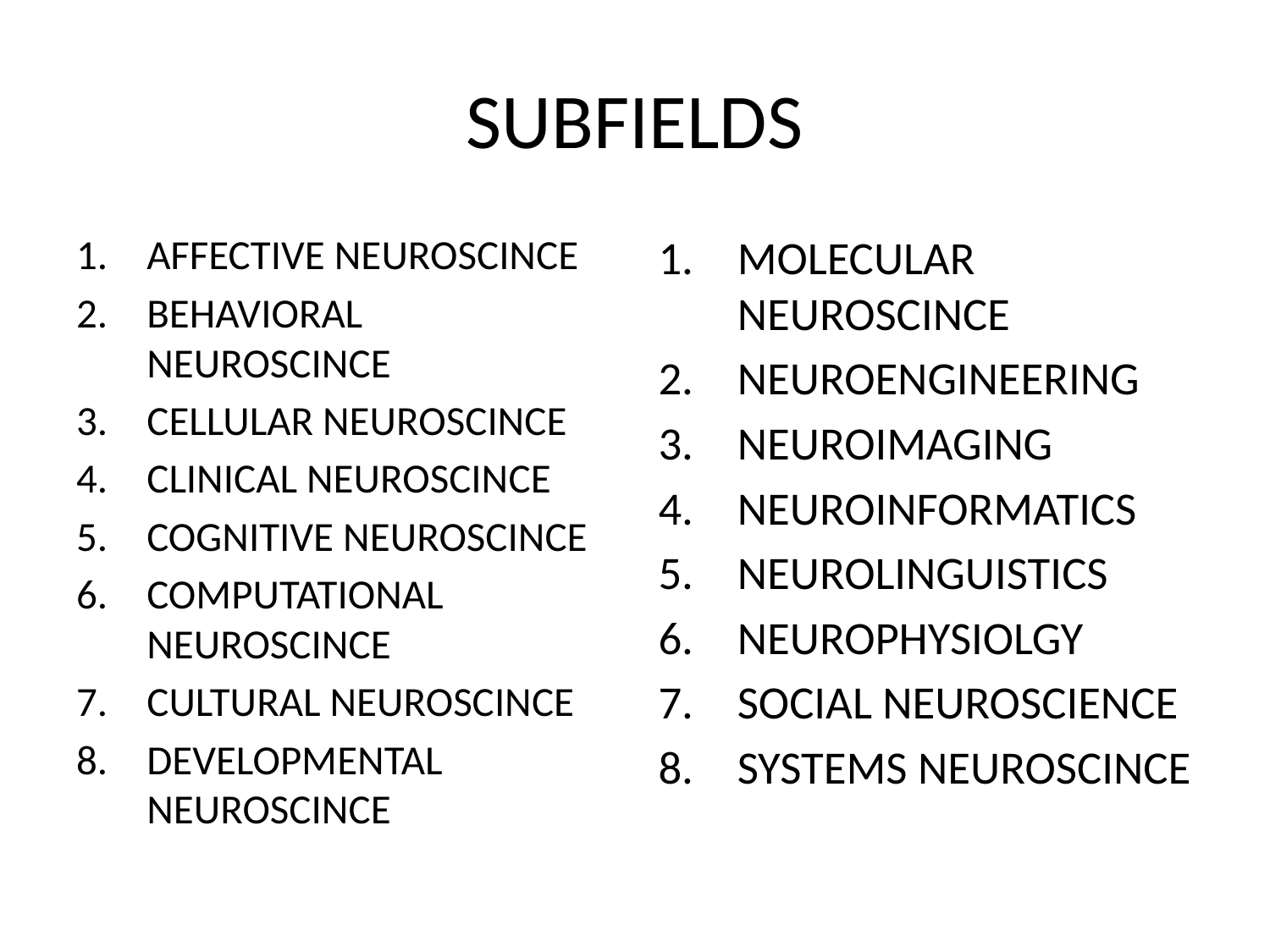

# SUBFIELDS
AFFECTIVE NEUROSCINCE
BEHAVIORAL NEUROSCINCE
CELLULAR NEUROSCINCE
CLINICAL NEUROSCINCE
COGNITIVE NEUROSCINCE
COMPUTATIONAL NEUROSCINCE
CULTURAL NEUROSCINCE
DEVELOPMENTAL NEUROSCINCE

MOLECULAR NEUROSCINCE
NEUROENGINEERING
NEUROIMAGING
NEUROINFORMATICS
NEUROLINGUISTICS
NEUROPHYSIOLGY
SOCIAL NEUROSCIENCE
SYSTEMS NEUROSCINCE